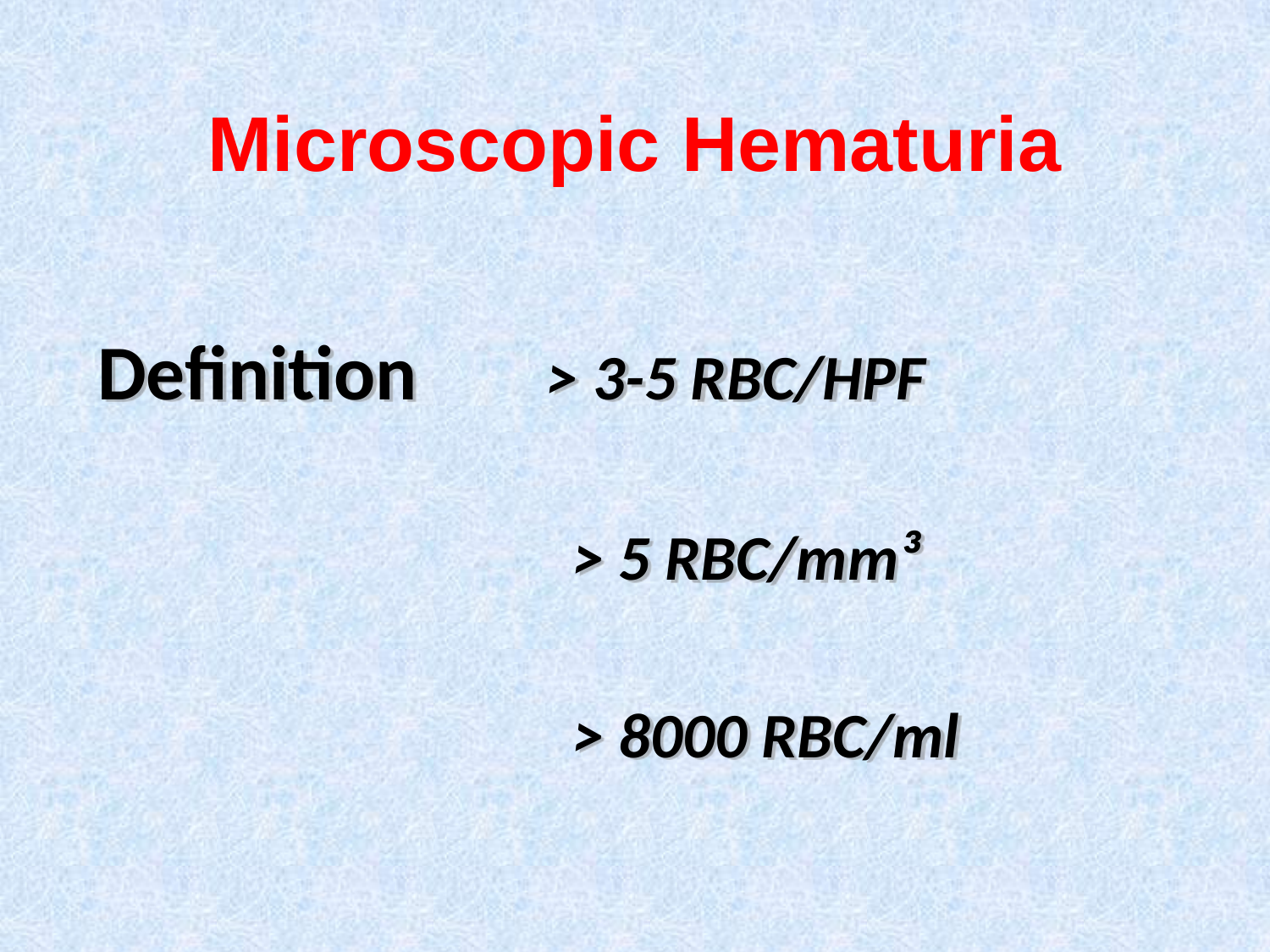

Microscopic Hematuria
Definition         > 3-5 RBC/HPF

                                 > 5 RBC/mm³

                                 > 8000 RBC/ml